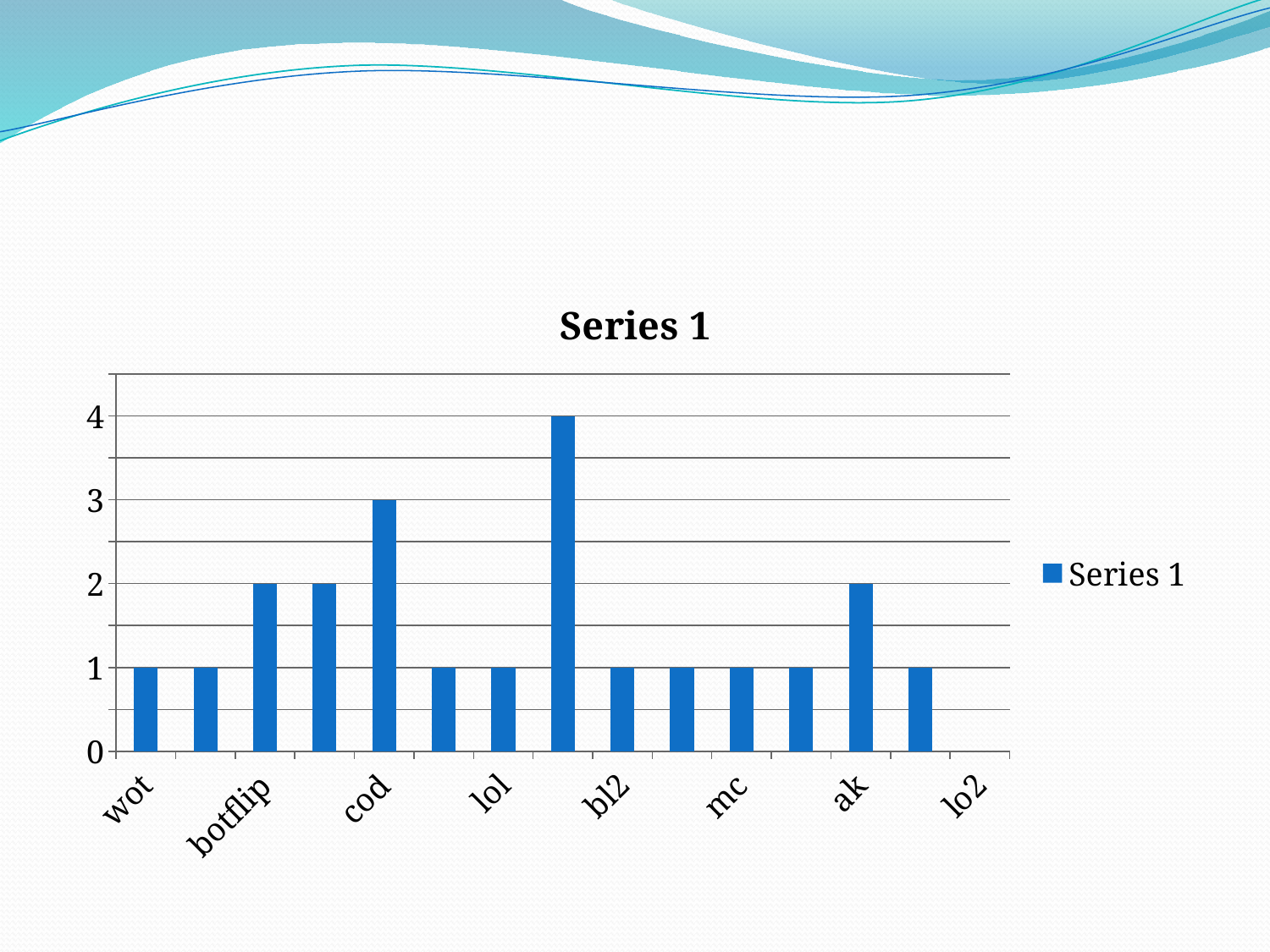

#

### Chart:

| Category | Series 1 |
|---|---|
| wot | 1.0 |
| gta | 1.0 |
| botflip | 2.0 |
| fifa | 2.0 |
| cod | 3.0 |
| csgo | 1.0 |
| lol | 1.0 |
| ow | 4.0 |
| bl2 | 1.0 |
| rl | 1.0 |
| mc | 1.0 |
| mab | 1.0 |
| ak | 2.0 |
| cr | 1.0 |
| lo2 | None |